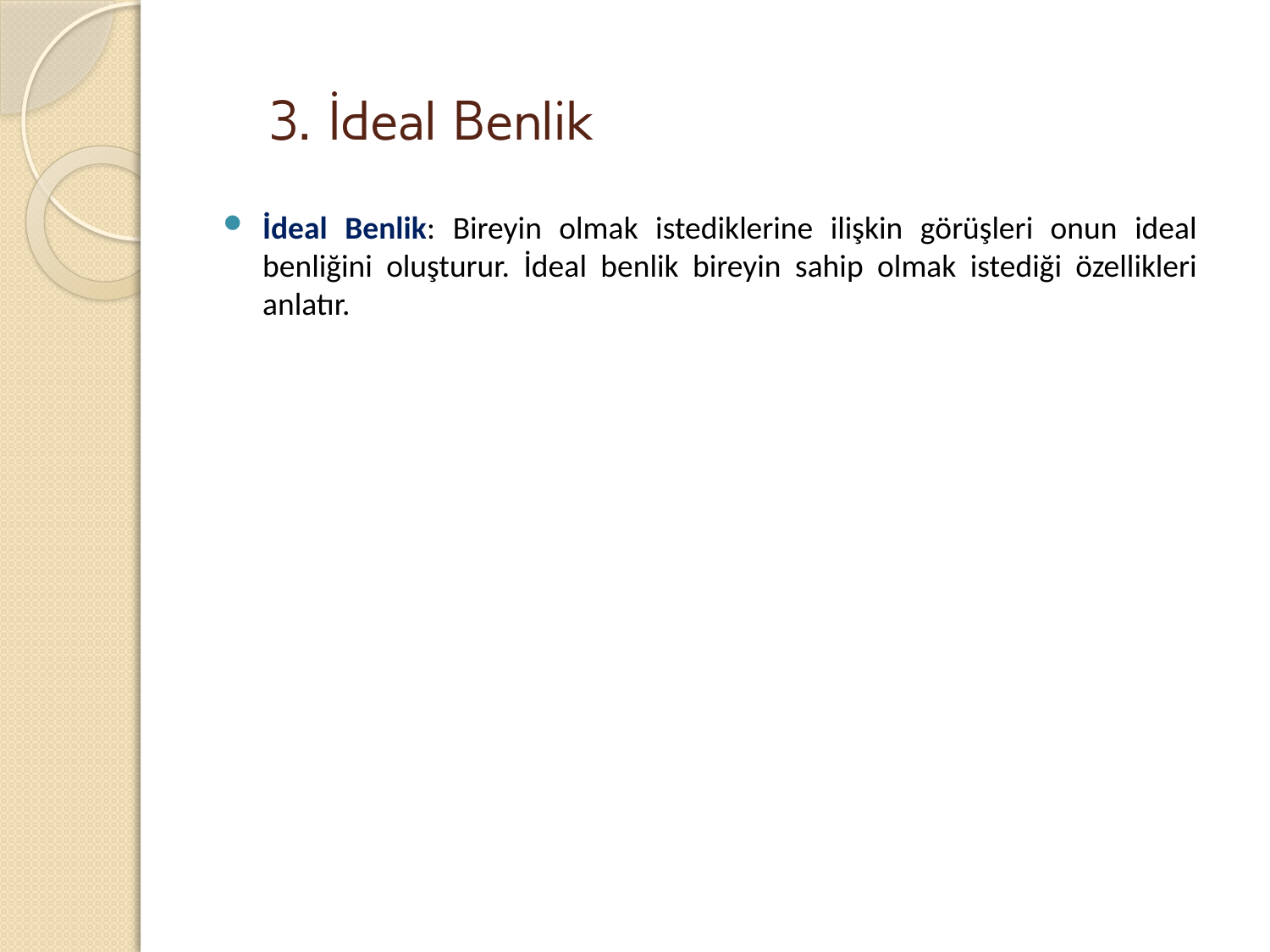

# 3. İdeal Benlik
İdeal Benlik: Bireyin olmak istediklerine ilişkin görüşleri onun ideal benliğini oluşturur. İdeal benlik bireyin sahip olmak istediği özellikleri anlatır.